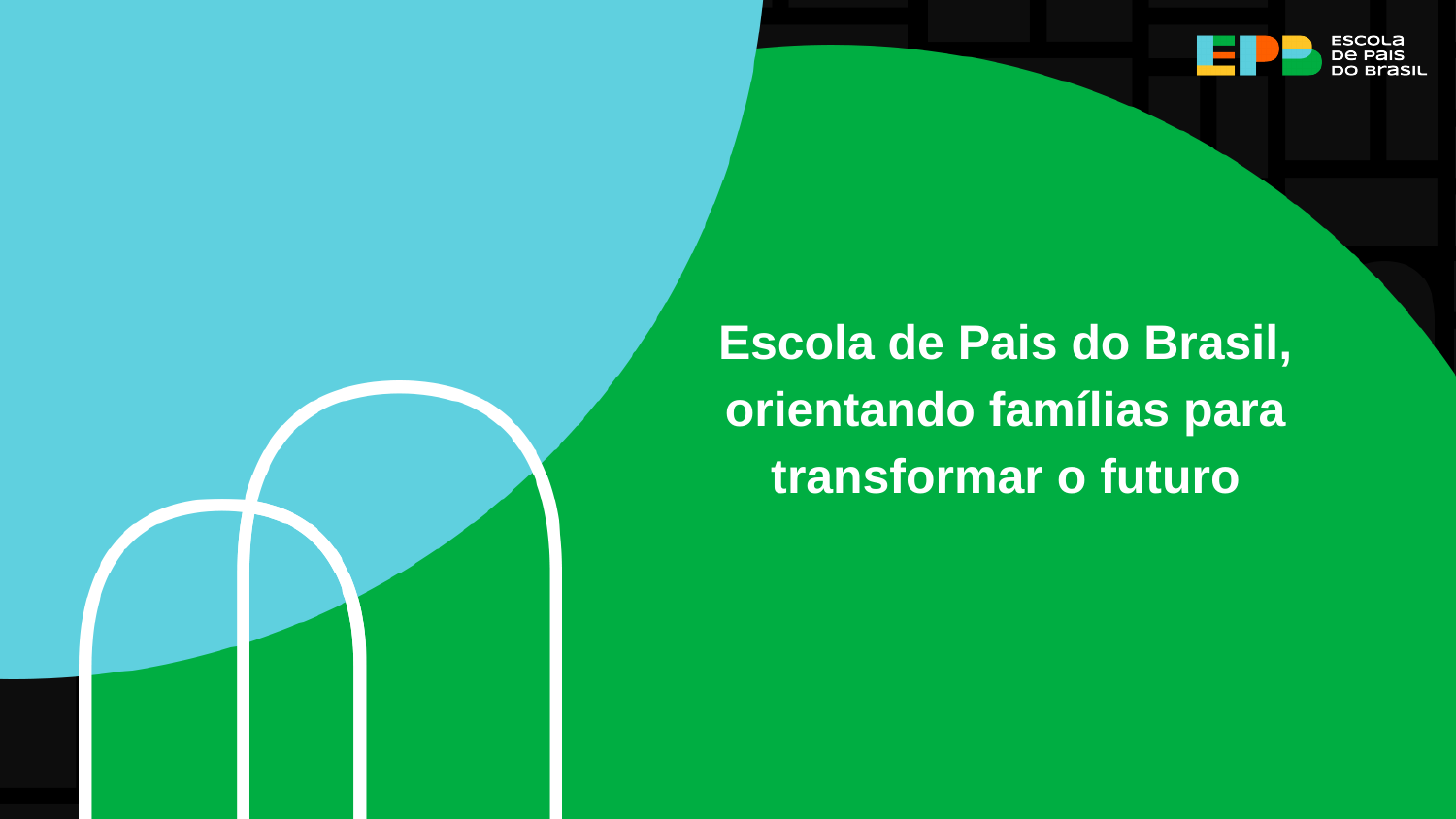

Escola de Pais do Brasil, orientando famílias para transformar o futuro